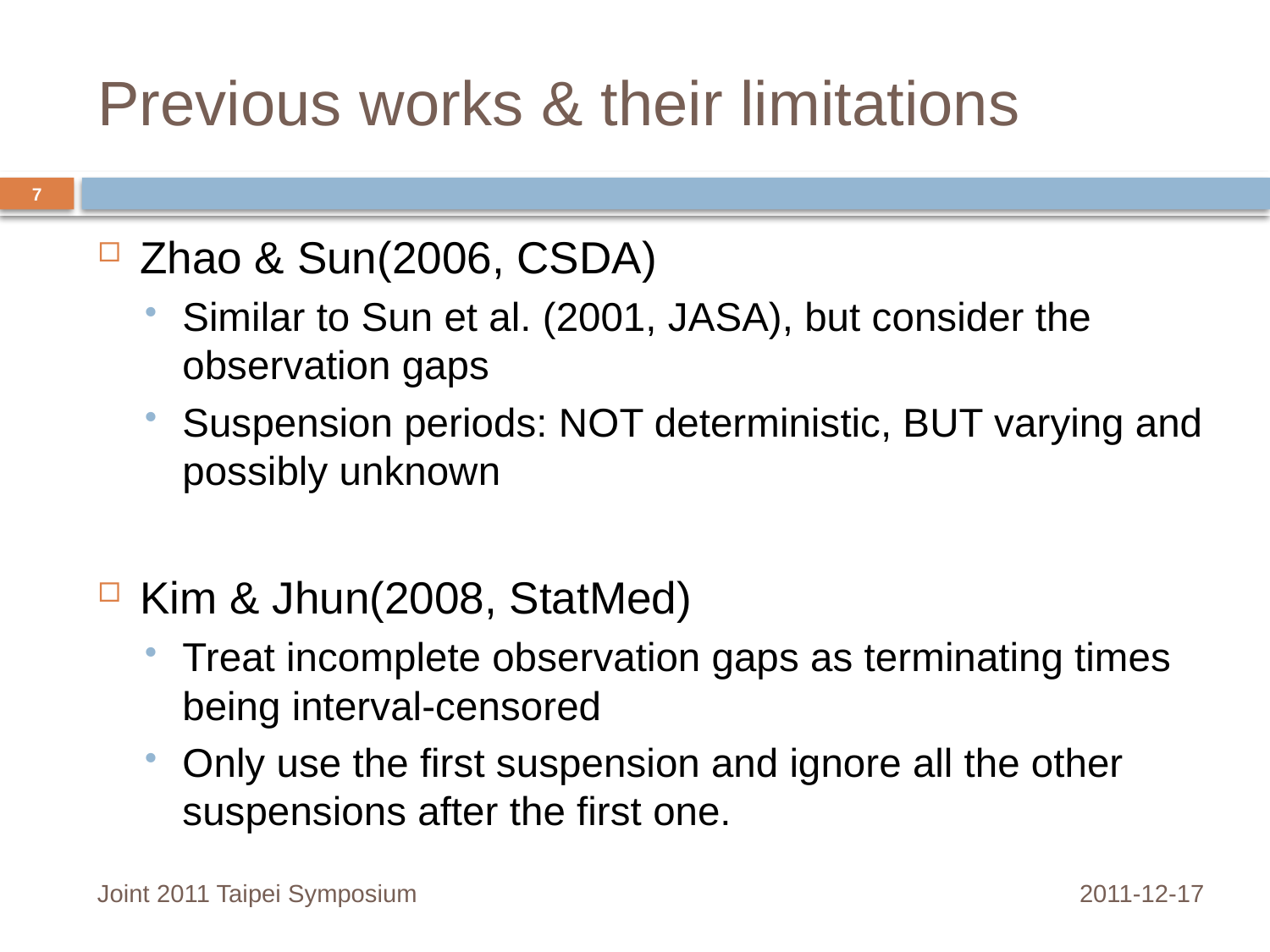

# Previous works & their limitations
7
Zhao & Sun(2006, CSDA)
Similar to Sun et al. (2001, JASA), but consider the observation gaps
Suspension periods: NOT deterministic, BUT varying and possibly unknown

Kim & Jhun(2008, StatMed)
Treat incomplete observation gaps as terminating times being interval-censored
Only use the first suspension and ignore all the other suspensions after the first one.
Joint 2011 Taipei Symposium
2011-12-17